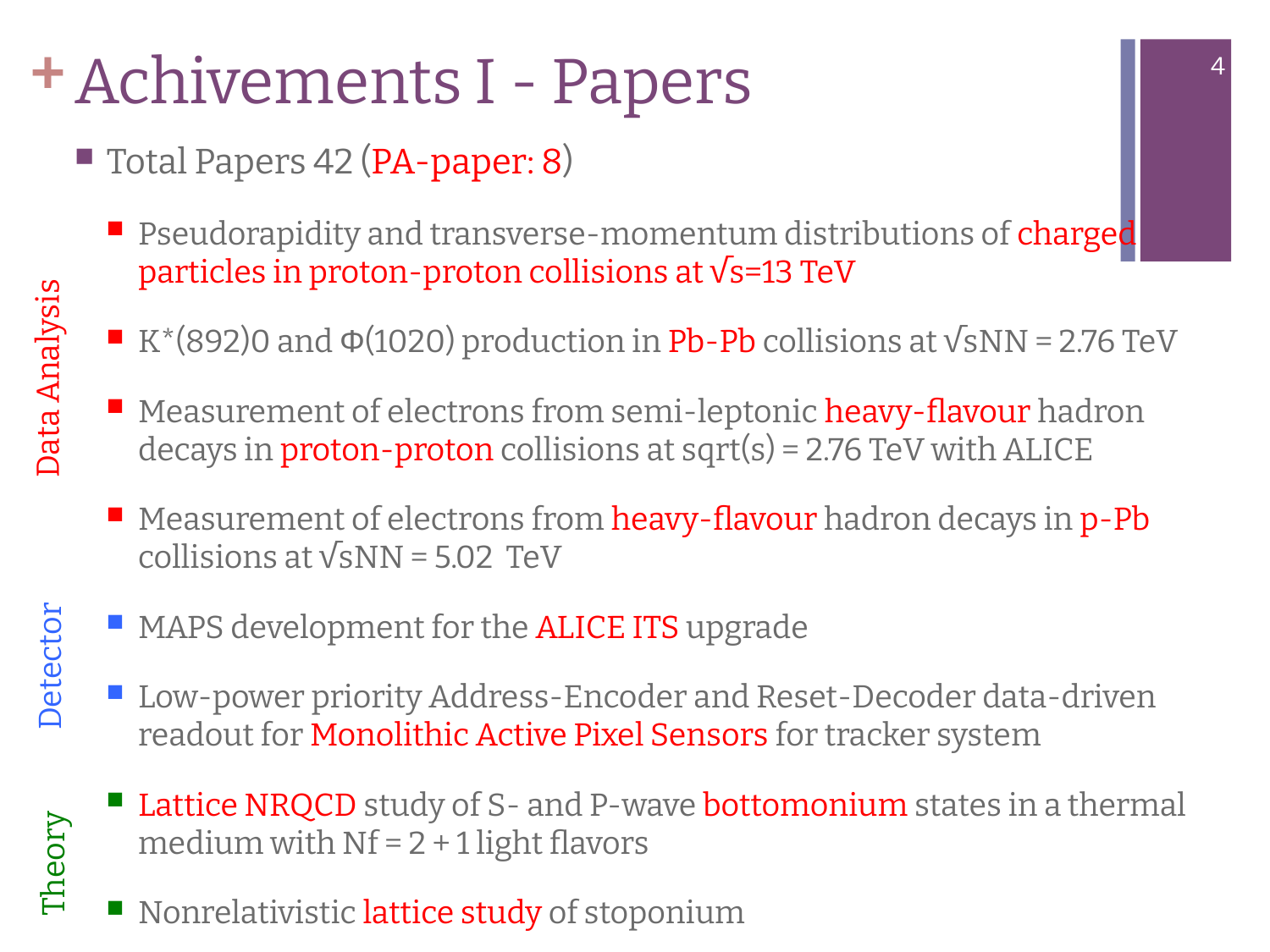

# Achivements I - Papers
4
Total Papers 42 (PA-paper: 8)
Pseudorapidity and transverse-momentum distributions of charged particles in proton-proton collisions at √s=13 TeV
K*(892)0 and Φ(1020) production in Pb-Pb collisions at √sNN = 2.76 TeV
Measurement of electrons from semi-leptonic heavy-flavour hadron decays in proton-proton collisions at sqrt(s) = 2.76 TeV with ALICE
Measurement of electrons from heavy-flavour hadron decays in p-Pb collisions at √sNN = 5.02  TeV
MAPS development for the ALICE ITS upgrade
Low-power priority Address-Encoder and Reset-Decoder data-driven readout for Monolithic Active Pixel Sensors for tracker system
Lattice NRQCD study of S- and P-wave bottomonium states in a thermal medium with Nf = 2 + 1 light flavors
Nonrelativistic lattice study of stoponium
Data Analysis
Detector
Theory